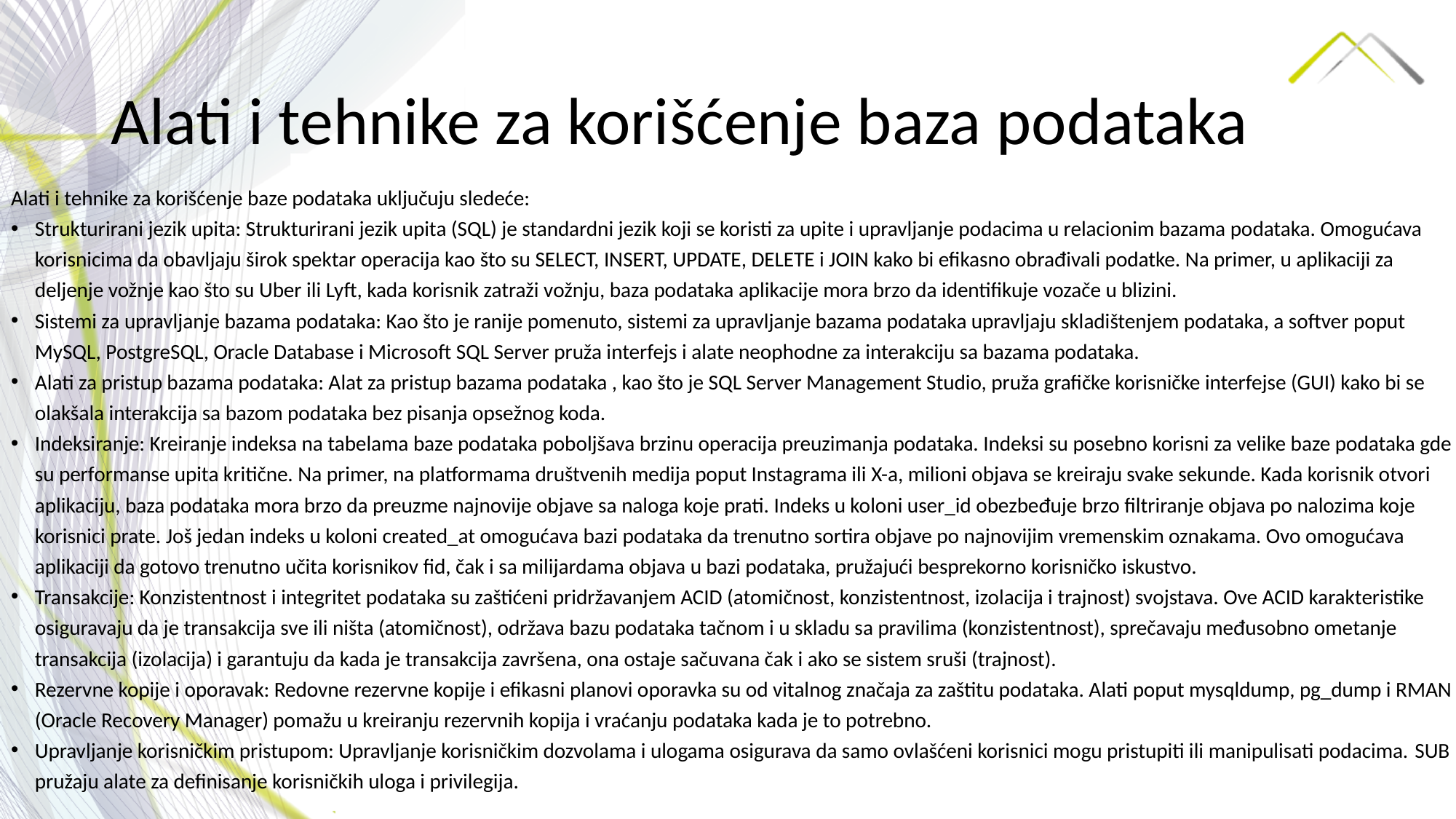

# Alati i tehnike za korišćenje baza podataka
Alati i tehnike za korišćenje baze podataka uključuju sledeće:
Strukturirani jezik upita: Strukturirani jezik upita (SQL) je standardni jezik koji se koristi za upite i upravljanje podacima u relacionim bazama podataka. Omogućava korisnicima da obavljaju širok spektar operacija kao što su SELECT, INSERT, UPDATE, DELETE i JOIN kako bi efikasno obrađivali podatke. Na primer, u aplikaciji za deljenje vožnje kao što su Uber ili Lyft, kada korisnik zatraži vožnju, baza podataka aplikacije mora brzo da identifikuje vozače u blizini.
Sistemi za upravljanje bazama podataka: Kao što je ranije pomenuto, sistemi za upravljanje bazama podataka upravljaju skladištenjem podataka, a softver poput MySQL, PostgreSQL, Oracle Database i Microsoft SQL Server pruža interfejs i alate neophodne za interakciju sa bazama podataka.
Alati za pristup bazama podataka: Alat za pristup bazama podataka , kao što je SQL Server Management Studio, pruža grafičke korisničke interfejse (GUI) kako bi se olakšala interakcija sa bazom podataka bez pisanja opsežnog koda.
Indeksiranje: Kreiranje indeksa na tabelama baze podataka poboljšava brzinu operacija preuzimanja podataka. Indeksi su posebno korisni za velike baze podataka gde su performanse upita kritične. Na primer, na platformama društvenih medija poput Instagrama ili X-a, milioni objava se kreiraju svake sekunde. Kada korisnik otvori aplikaciju, baza podataka mora brzo da preuzme najnovije objave sa naloga koje prati. Indeks u koloni user_id obezbeđuje brzo filtriranje objava po nalozima koje korisnici prate. Još jedan indeks u koloni created_at omogućava bazi podataka da trenutno sortira objave po najnovijim vremenskim oznakama. Ovo omogućava aplikaciji da gotovo trenutno učita korisnikov fid, čak i sa milijardama objava u bazi podataka, pružajući besprekorno korisničko iskustvo.
Transakcije: Konzistentnost i integritet podataka su zaštićeni pridržavanjem ACID (atomičnost, konzistentnost, izolacija i trajnost) svojstava. Ove ACID karakteristike osiguravaju da je transakcija sve ili ništa (atomičnost), održava bazu podataka tačnom i u skladu sa pravilima (konzistentnost), sprečavaju međusobno ometanje transakcija (izolacija) i garantuju da kada je transakcija završena, ona ostaje sačuvana čak i ako se sistem sruši (trajnost).
Rezervne kopije i oporavak: Redovne rezervne kopije i efikasni planovi oporavka su od vitalnog značaja za zaštitu podataka. Alati poput mysqldump, pg_dump i RMAN (Oracle Recovery Manager) pomažu u kreiranju rezervnih kopija i vraćanju podataka kada je to potrebno.
Upravljanje korisničkim pristupom: Upravljanje korisničkim dozvolama i ulogama osigurava da samo ovlašćeni korisnici mogu pristupiti ili manipulisati podacima. SUB pružaju alate za definisanje korisničkih uloga i privilegija.